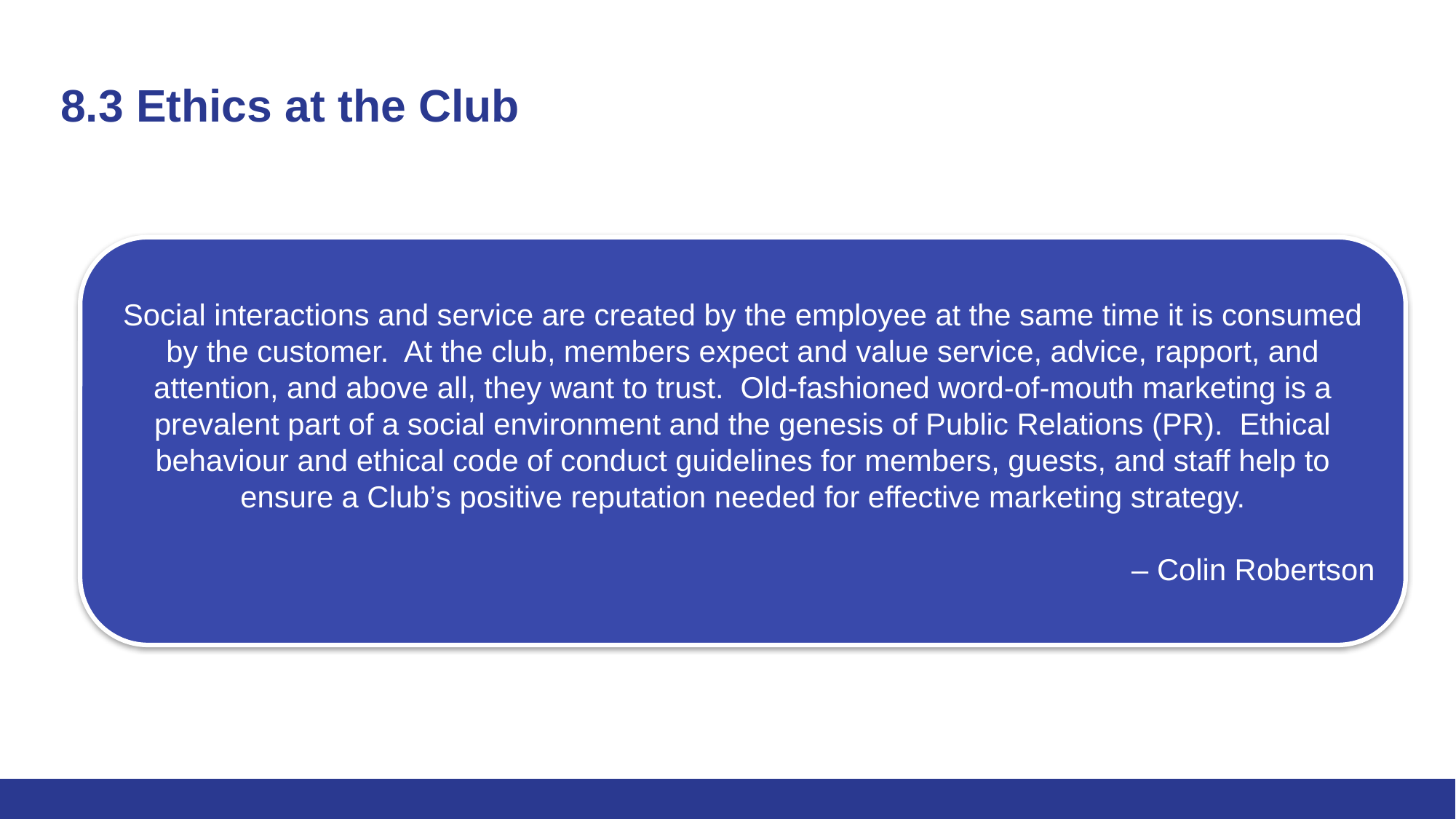

# 8.3 Ethics at the Club
Social interactions and service are created by the employee at the same time it is consumed by the customer.  At the club, members expect and value service, advice, rapport, and attention, and above all, they want to trust.  Old-fashioned word-of-mouth marketing is a prevalent part of a social environment and the genesis of Public Relations (PR).  Ethical behaviour and ethical code of conduct guidelines for members, guests, and staff help to ensure a Club’s positive reputation needed for effective marketing strategy.

– Colin Robertson